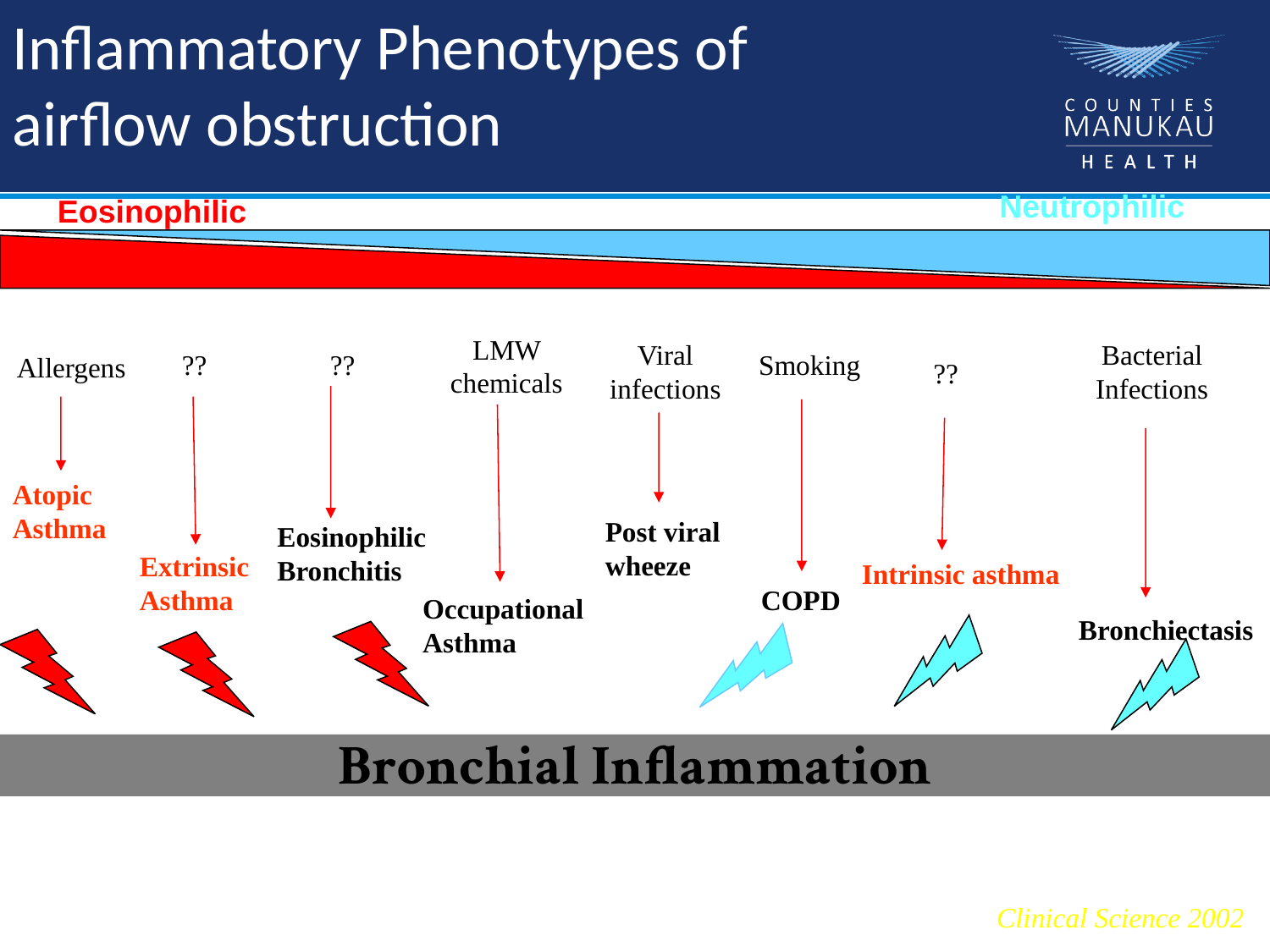

Inflammatory Phenotypes of airflow obstruction
Neutrophilic
Eosinophilic

LMW chemicals
Viral infections
Bacterial Infections
??
??
Smoking
Allergens
??

Atopic Asthma
Post viral wheeze
Eosinophilic Bronchitis
Extrinsic Asthma
Intrinsic asthma
COPD
Occupational Asthma
Bronchiectasis

Bronchial Inflammation
Asthma Like
(wheeze)
Bronchitis Like
(Cough and Sputum)
Clinical Science 2002